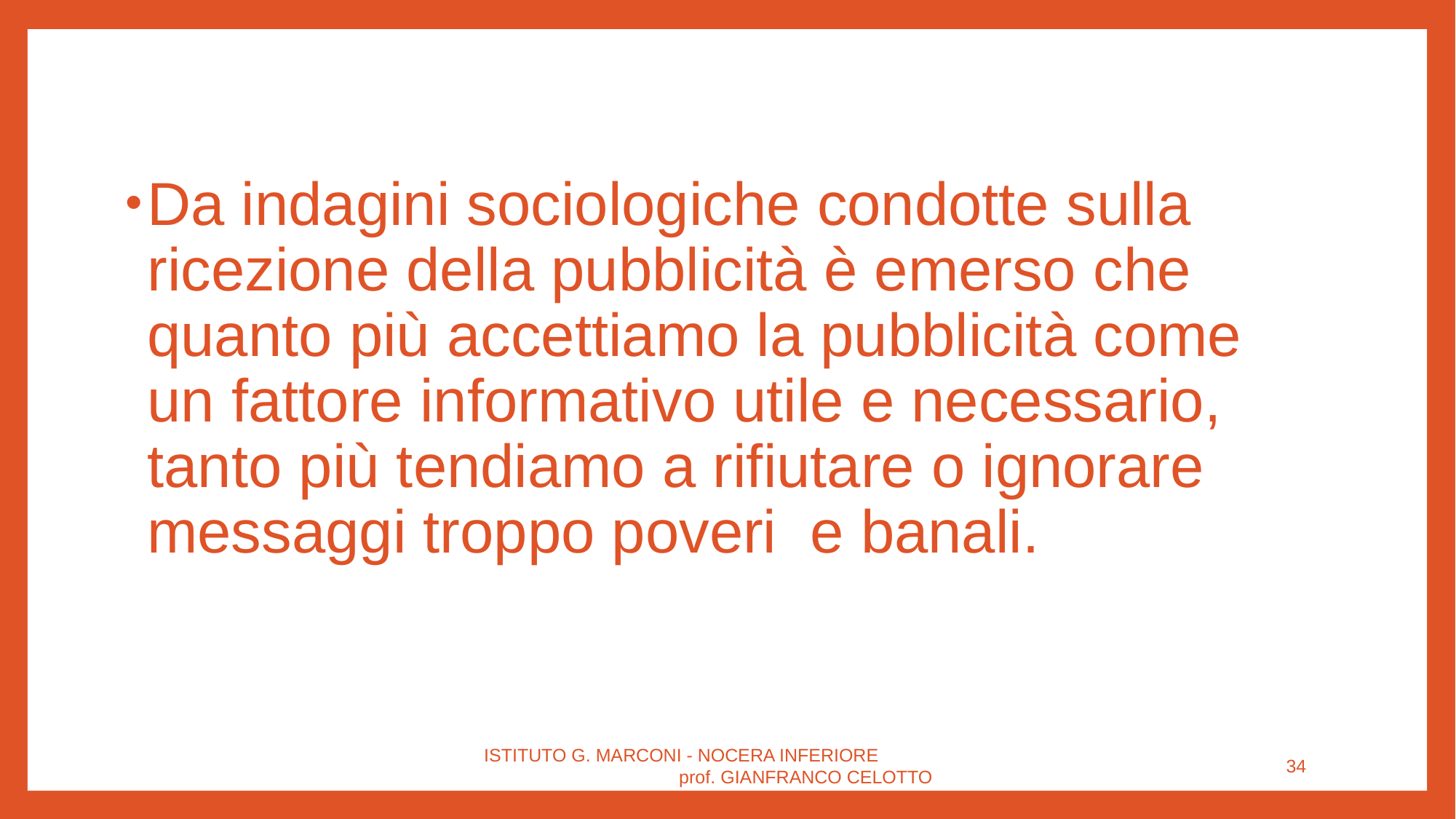

#
Da indagini sociologiche condotte sulla ricezione della pubblicità è emerso che quanto più accettiamo la pubblicità come un fattore informativo utile e necessario, tanto più tendiamo a rifiutare o ignorare messaggi troppo poveri  e banali.
ISTITUTO G. MARCONI - NOCERA INFERIORE                                                  prof. GIANFRANCO CELOTTO
34